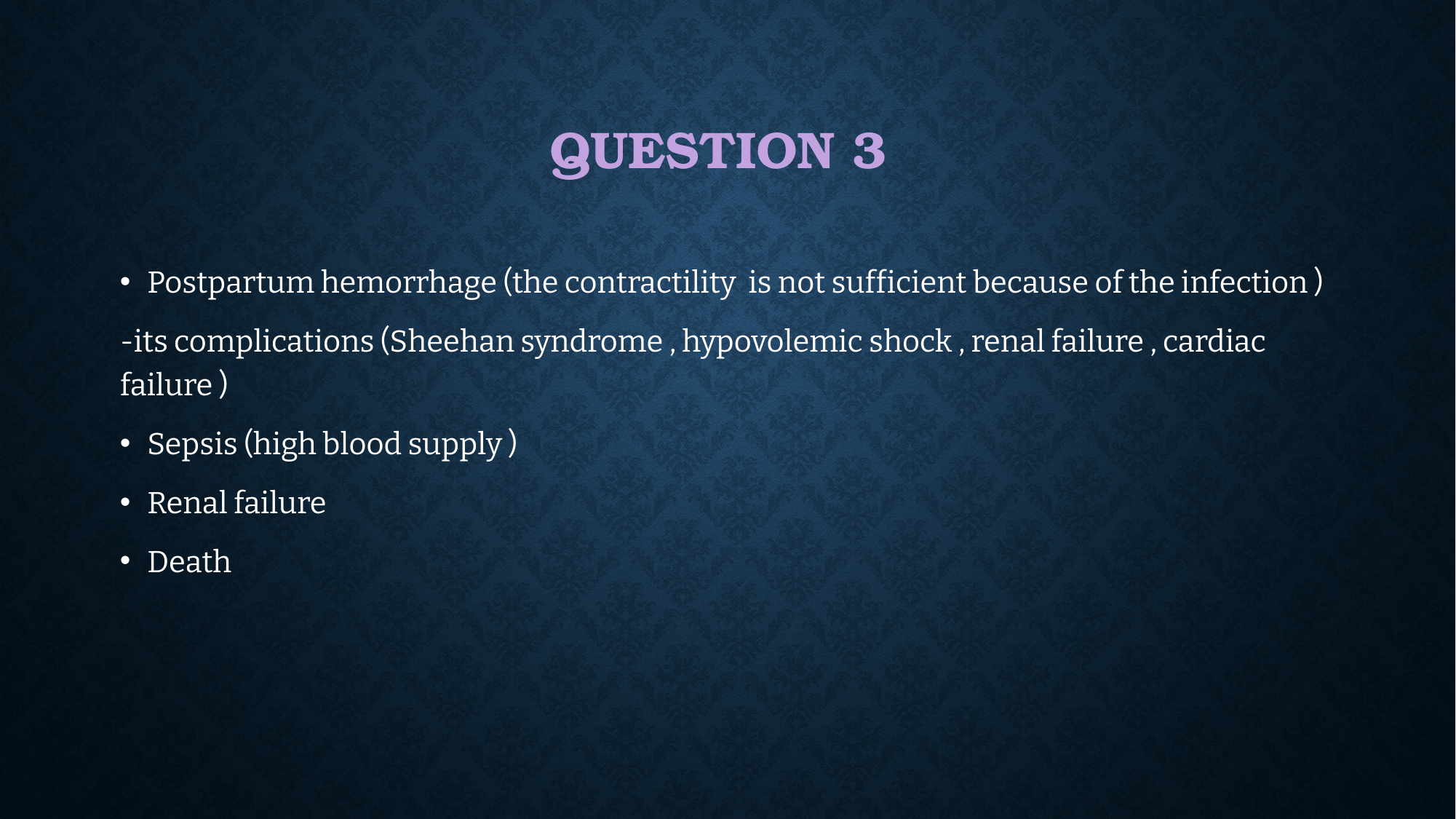

# Question 3
Postpartum hemorrhage (the contractility  is not sufficient because of the infection )
-its complications (Sheehan syndrome , hypovolemic shock , renal failure , cardiac failure )
Sepsis (high blood supply )
Renal failure
Death